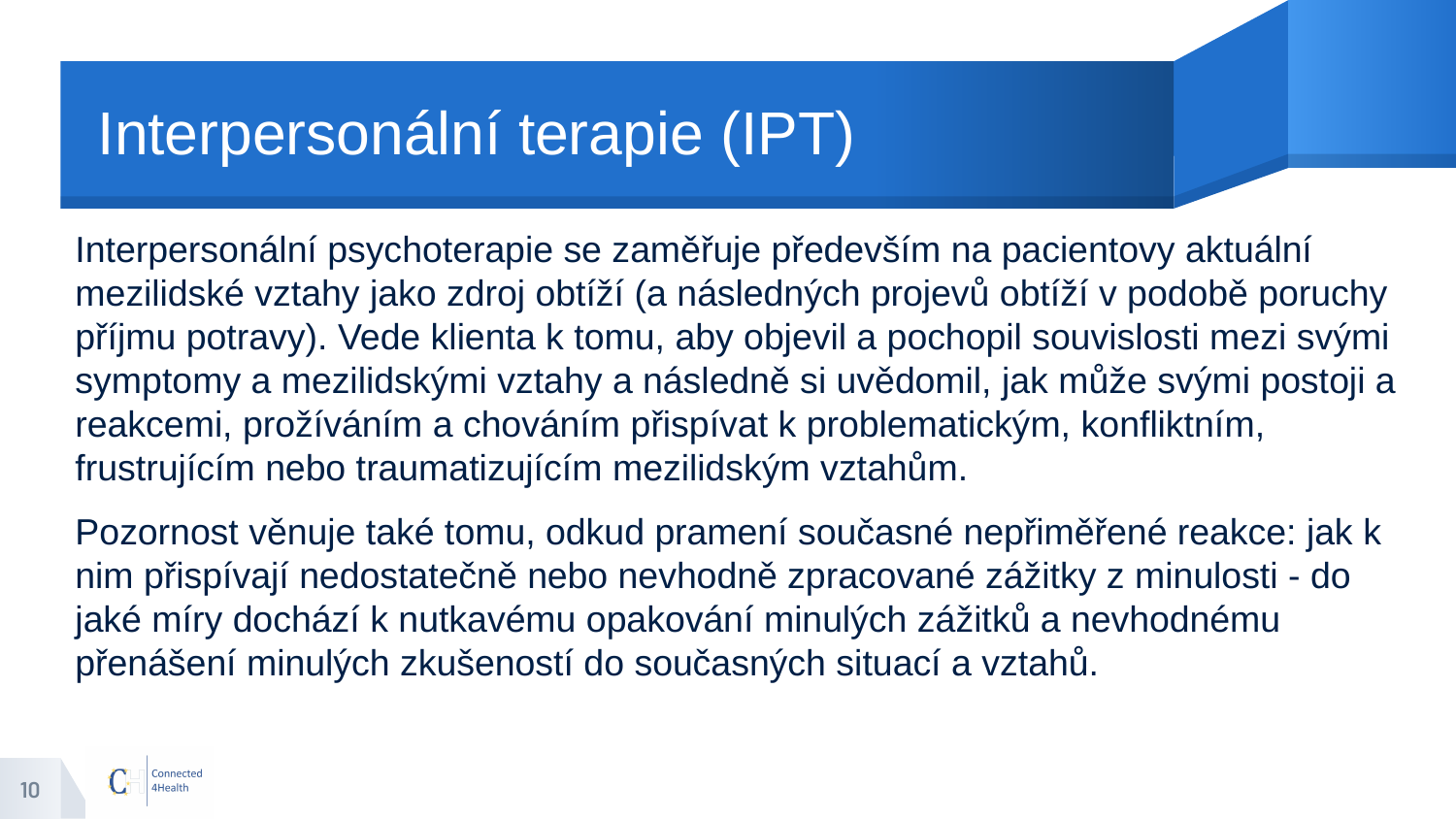

# Interpersonální terapie (IPT)
Interpersonální psychoterapie se zaměřuje především na pacientovy aktuální mezilidské vztahy jako zdroj obtíží (a následných projevů obtíží v podobě poruchy příjmu potravy). Vede klienta k tomu, aby objevil a pochopil souvislosti mezi svými symptomy a mezilidskými vztahy a následně si uvědomil, jak může svými postoji a reakcemi, prožíváním a chováním přispívat k problematickým, konfliktním, frustrujícím nebo traumatizujícím mezilidským vztahům.
Pozornost věnuje také tomu, odkud pramení současné nepřiměřené reakce: jak k nim přispívají nedostatečně nebo nevhodně zpracované zážitky z minulosti - do jaké míry dochází k nutkavému opakování minulých zážitků a nevhodnému přenášení minulých zkušeností do současných situací a vztahů.
10